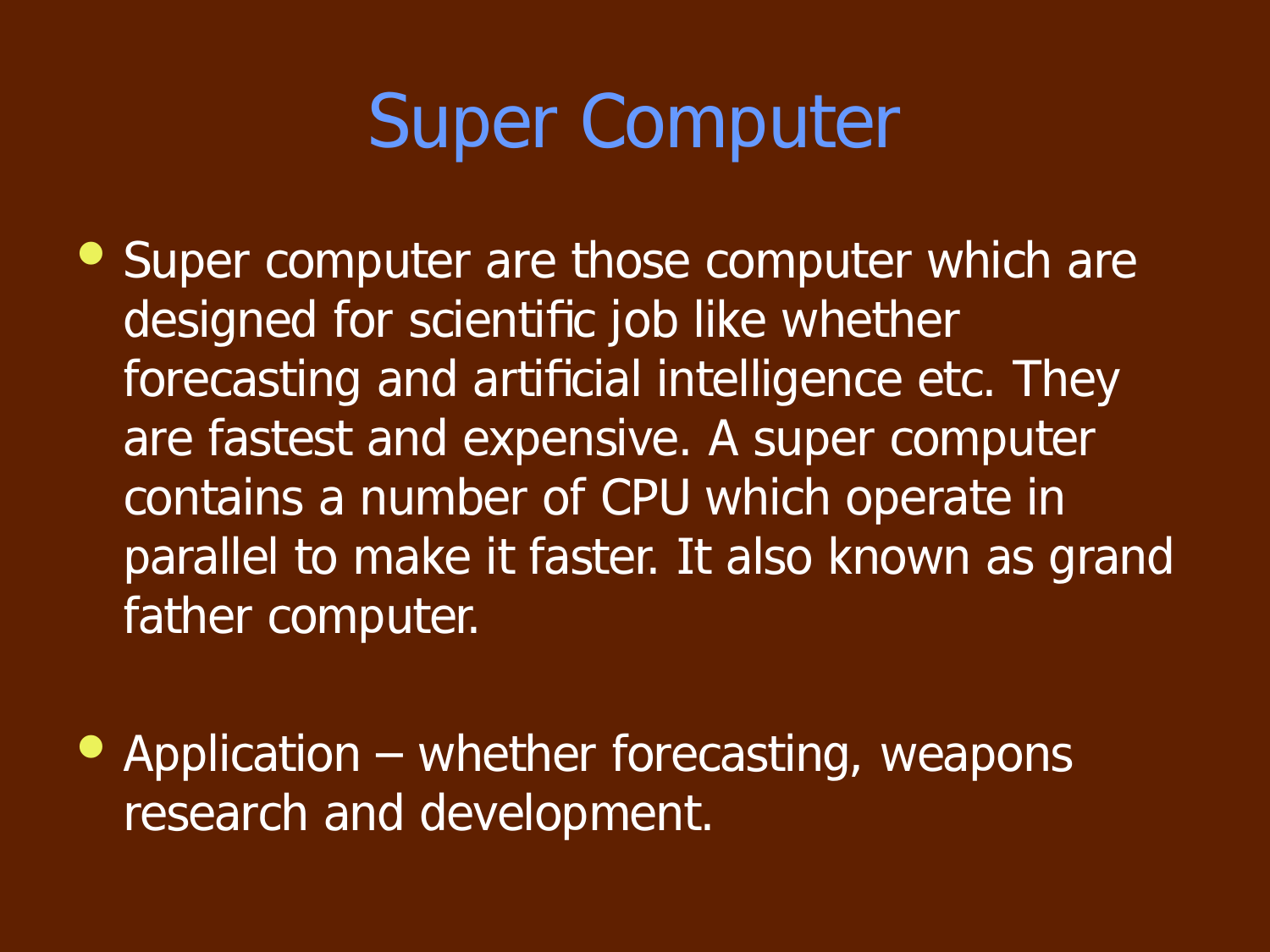

# Super Computer
Super computer are those computer which are designed for scientific job like whether forecasting and artificial intelligence etc. They are fastest and expensive. A super computer contains a number of CPU which operate in parallel to make it faster. It also known as grand father computer.

Application – whether forecasting, weapons research and development.